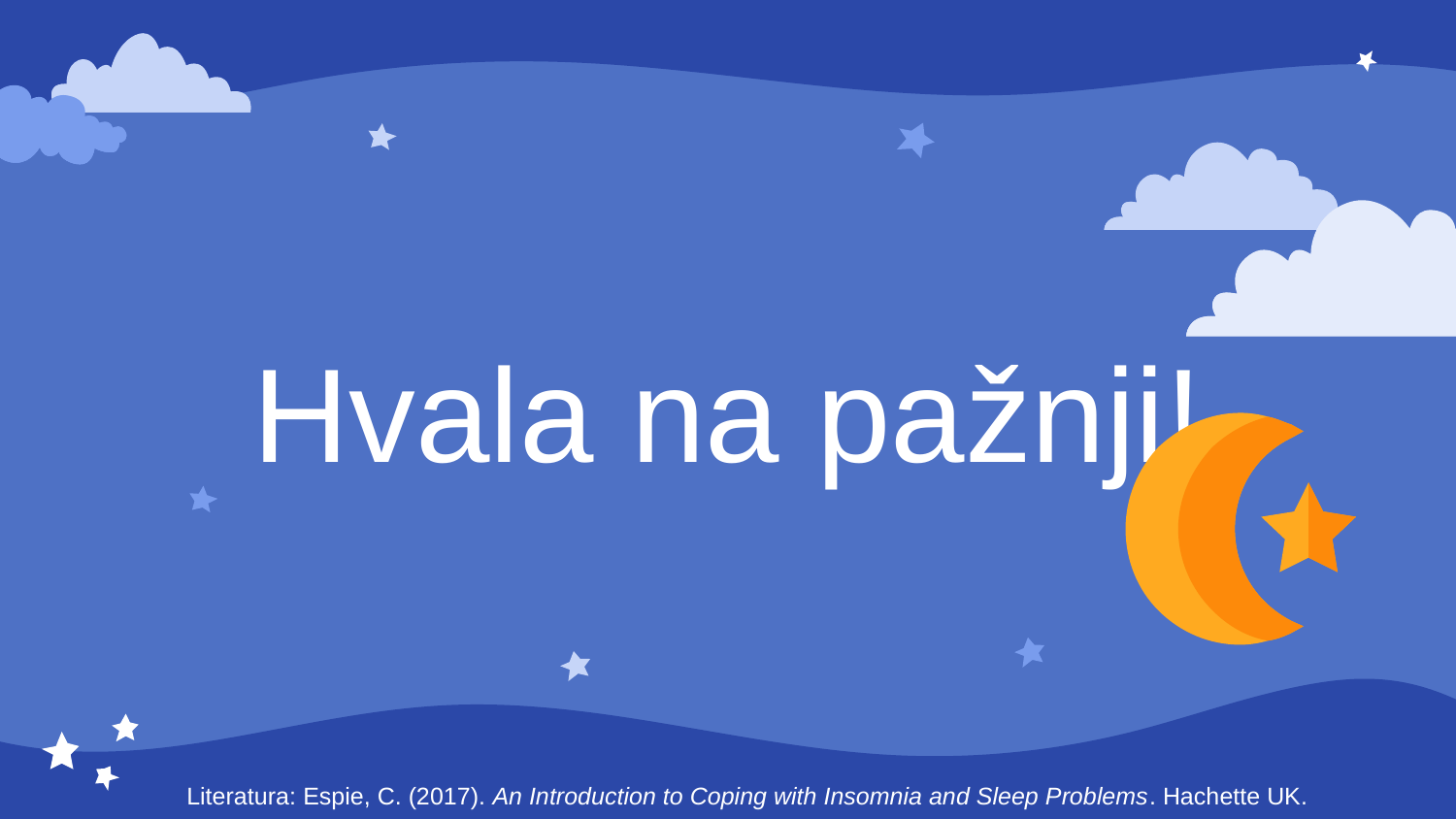

# Hvala na pažnji!

Literatura: Espie, C. (2017). An Introduction to Coping with Insomnia and Sleep Problems. Hachette UK.